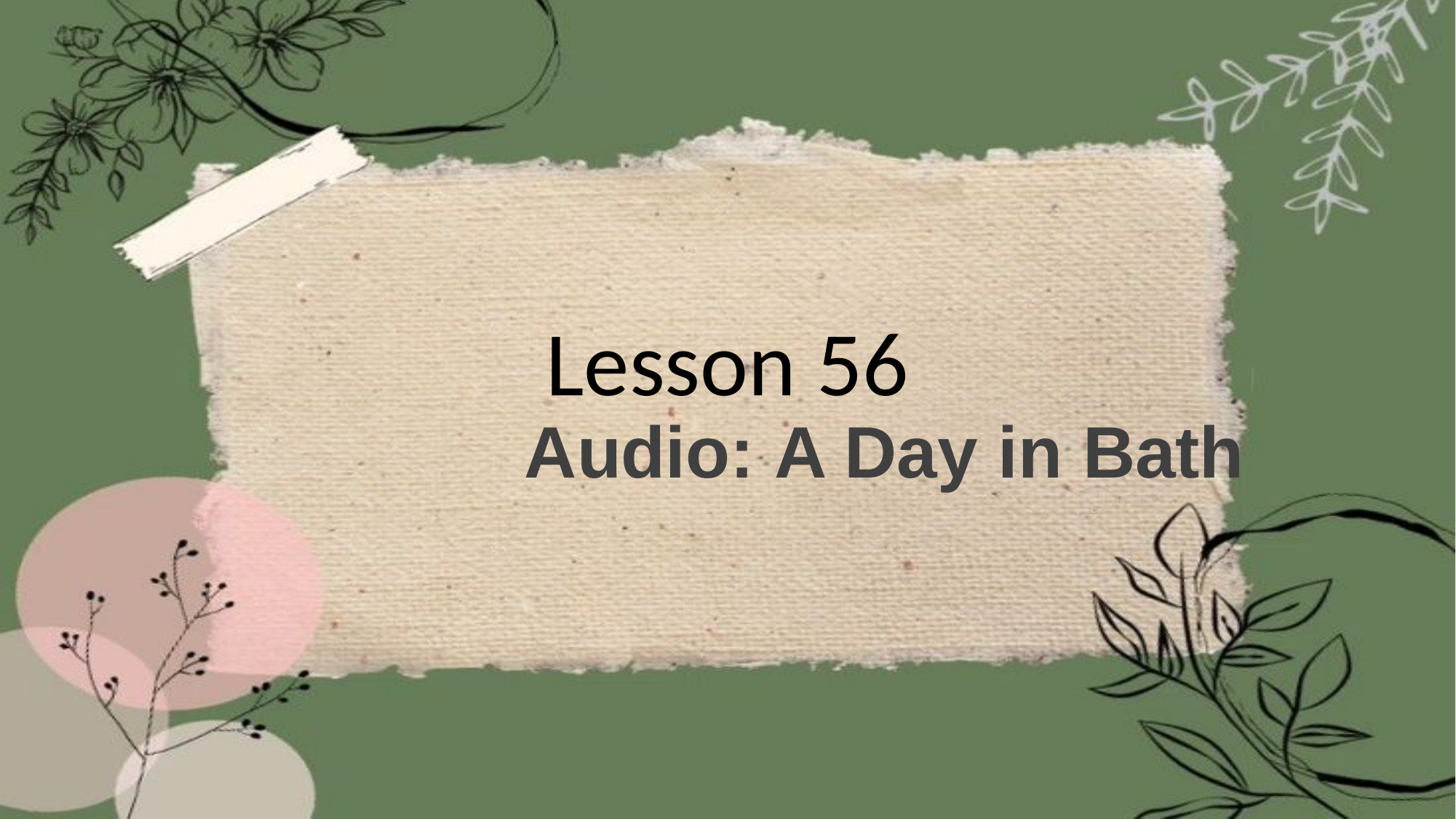

# Lesson 56
Audio: A Day in Bath